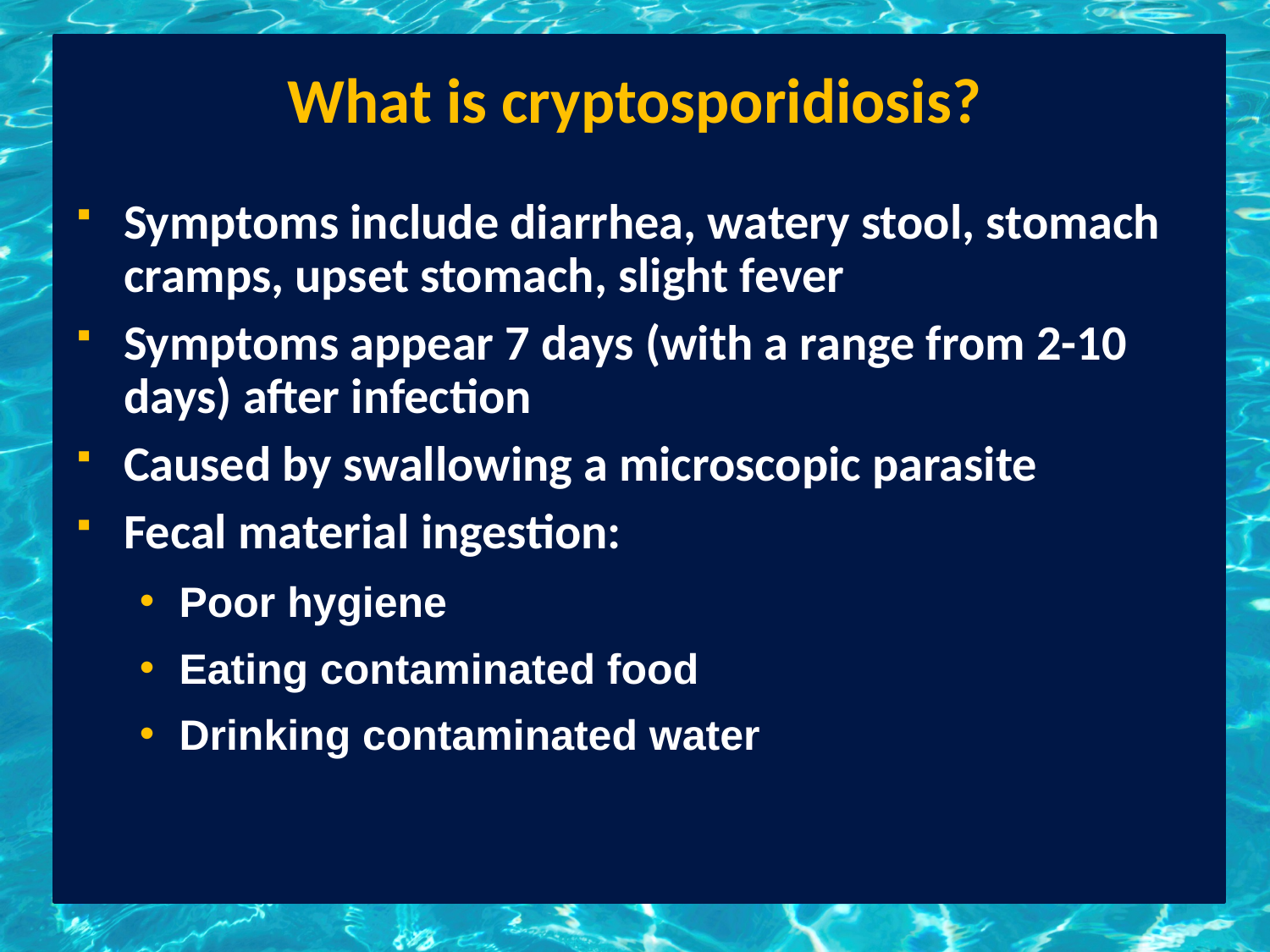

# What is cryptosporidiosis?
Symptoms include diarrhea, watery stool, stomach cramps, upset stomach, slight fever
Symptoms appear 7 days (with a range from 2-10 days) after infection
Caused by swallowing a microscopic parasite
Fecal material ingestion:
Poor hygiene
Eating contaminated food
Drinking contaminated water